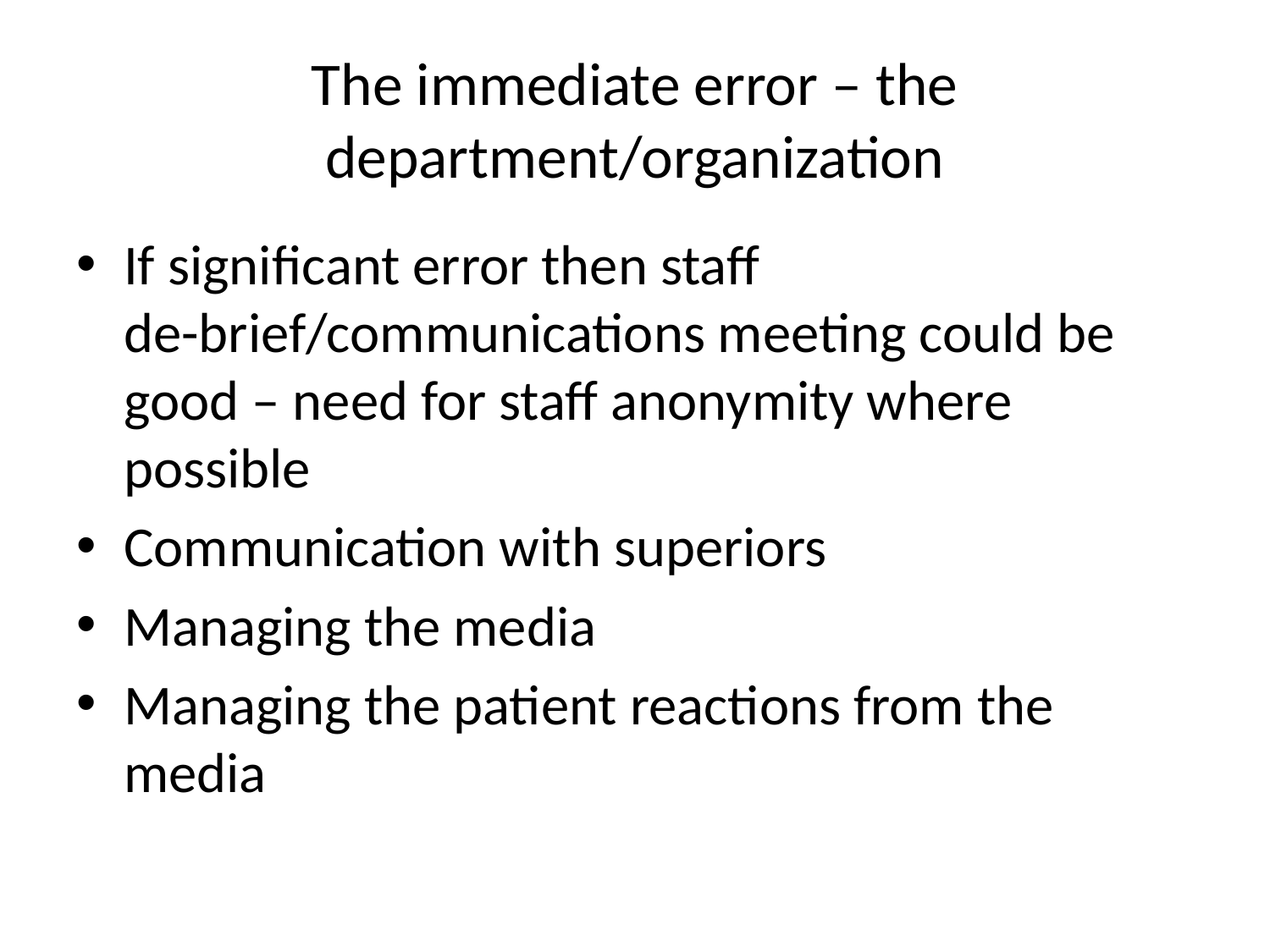

# The immediate error – the department/organization
If significant error then staff de-brief/communications meeting could be good – need for staff anonymity where possible
Communication with superiors
Managing the media
Managing the patient reactions from the media